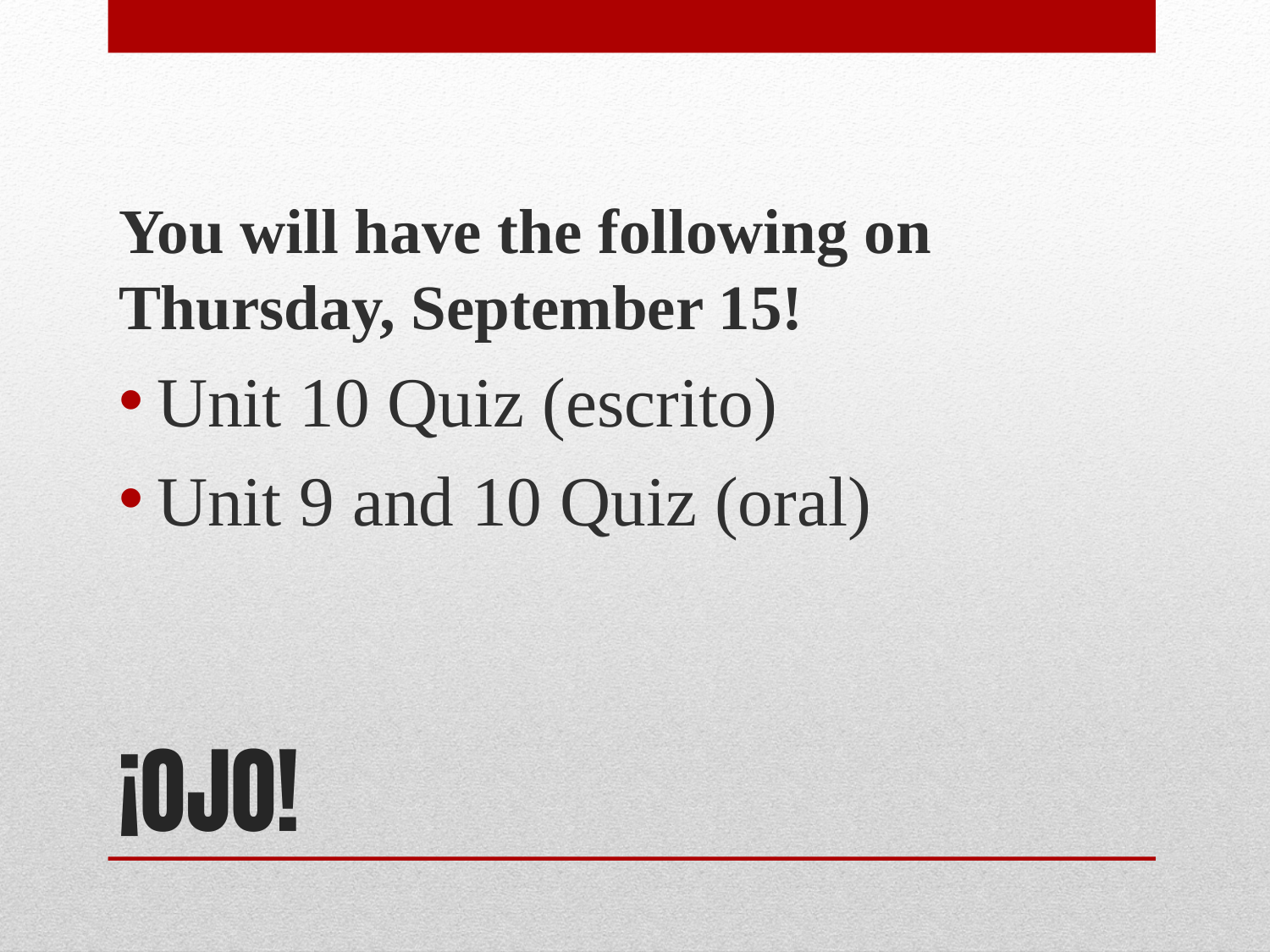

You will have the following on Thursday, September 15!
Unit 10 Quiz (escrito)
Unit 9 and 10 Quiz (oral)
# ¡OJO!